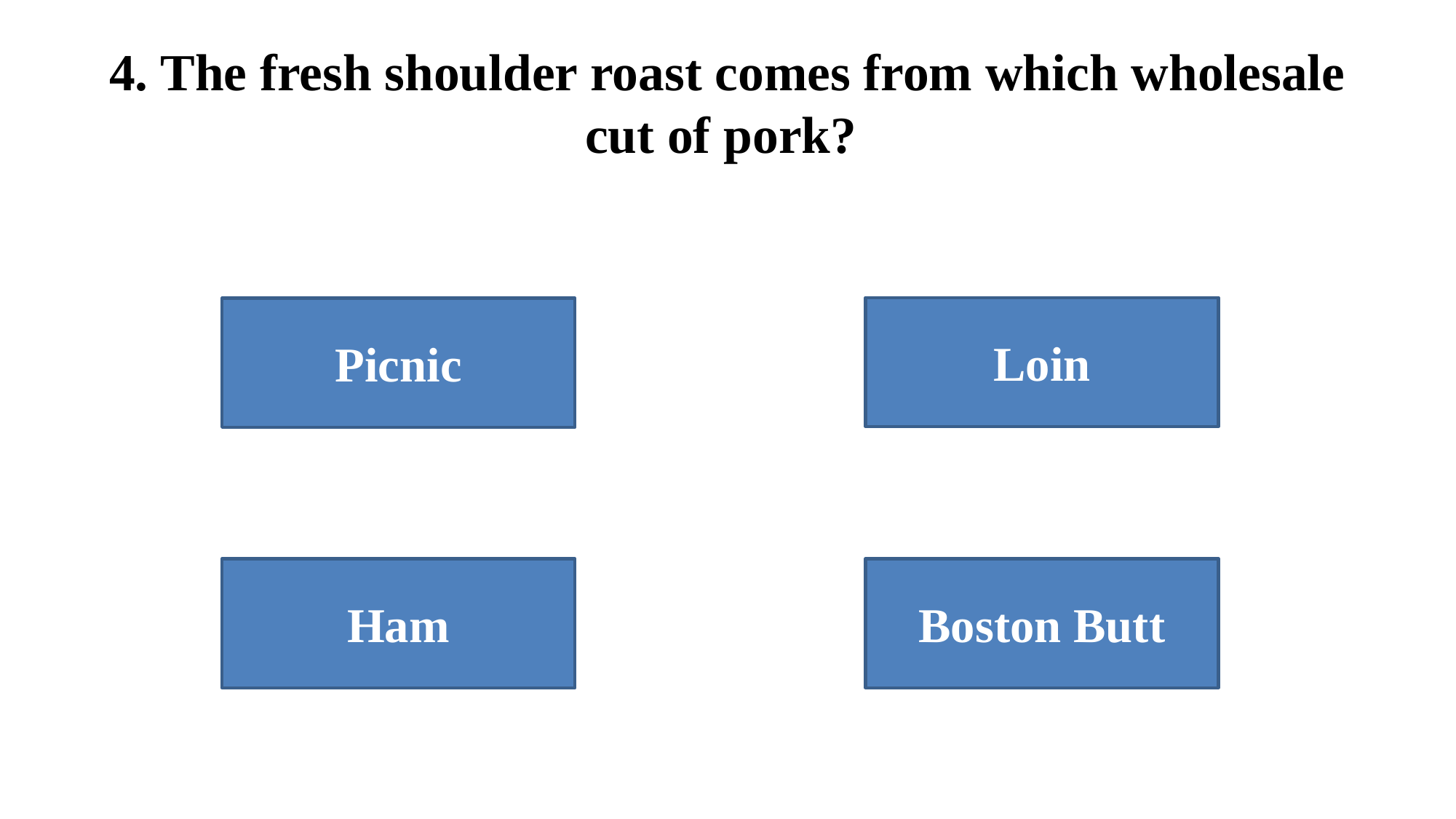

# 4. The fresh shoulder roast comes from which wholesale cut of pork?
Loin
Picnic
Ham
Boston Butt